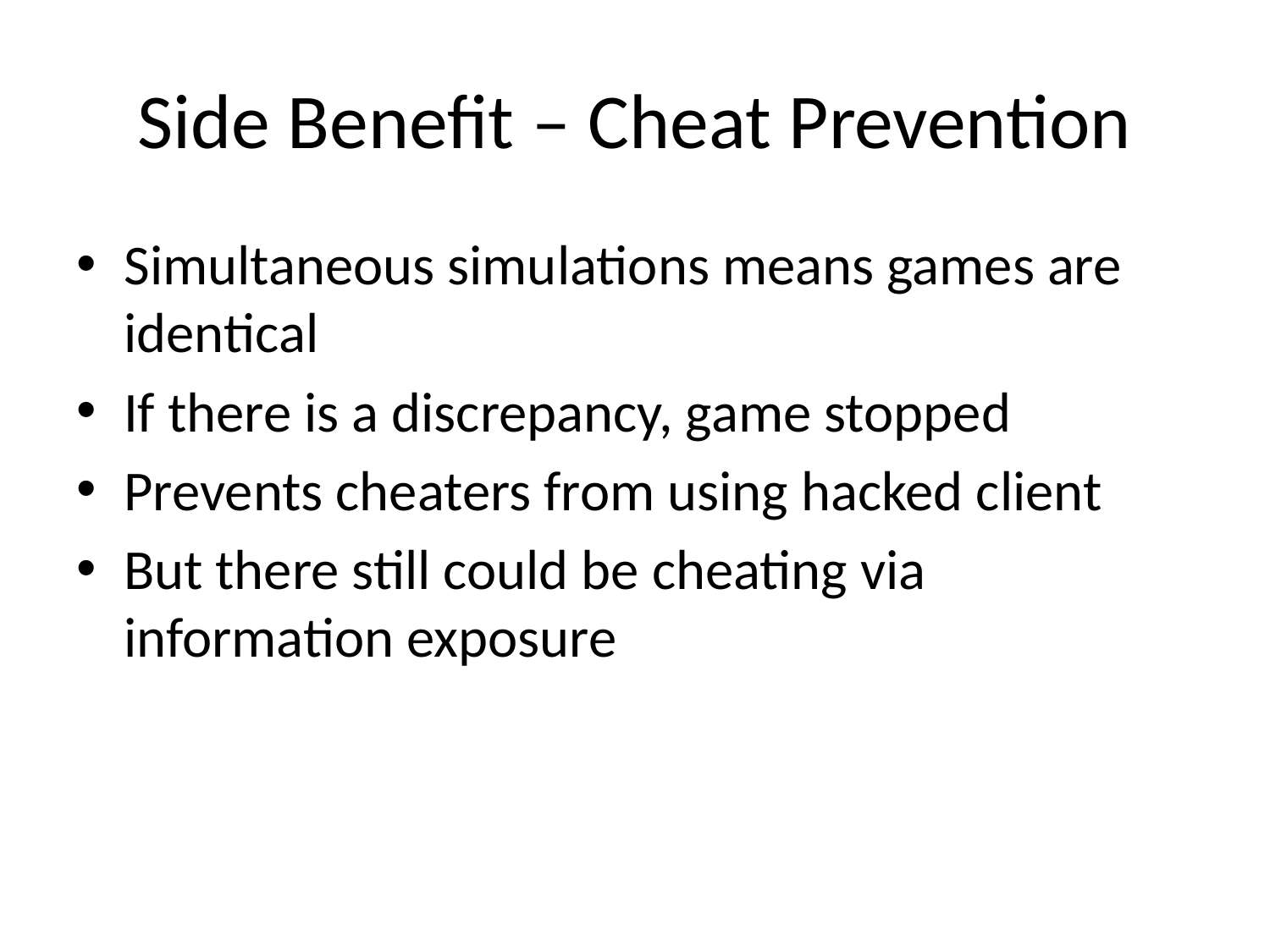

# Side Benefit – Cheat Prevention
Simultaneous simulations means games are identical
If there is a discrepancy, game stopped
Prevents cheaters from using hacked client
But there still could be cheating via information exposure